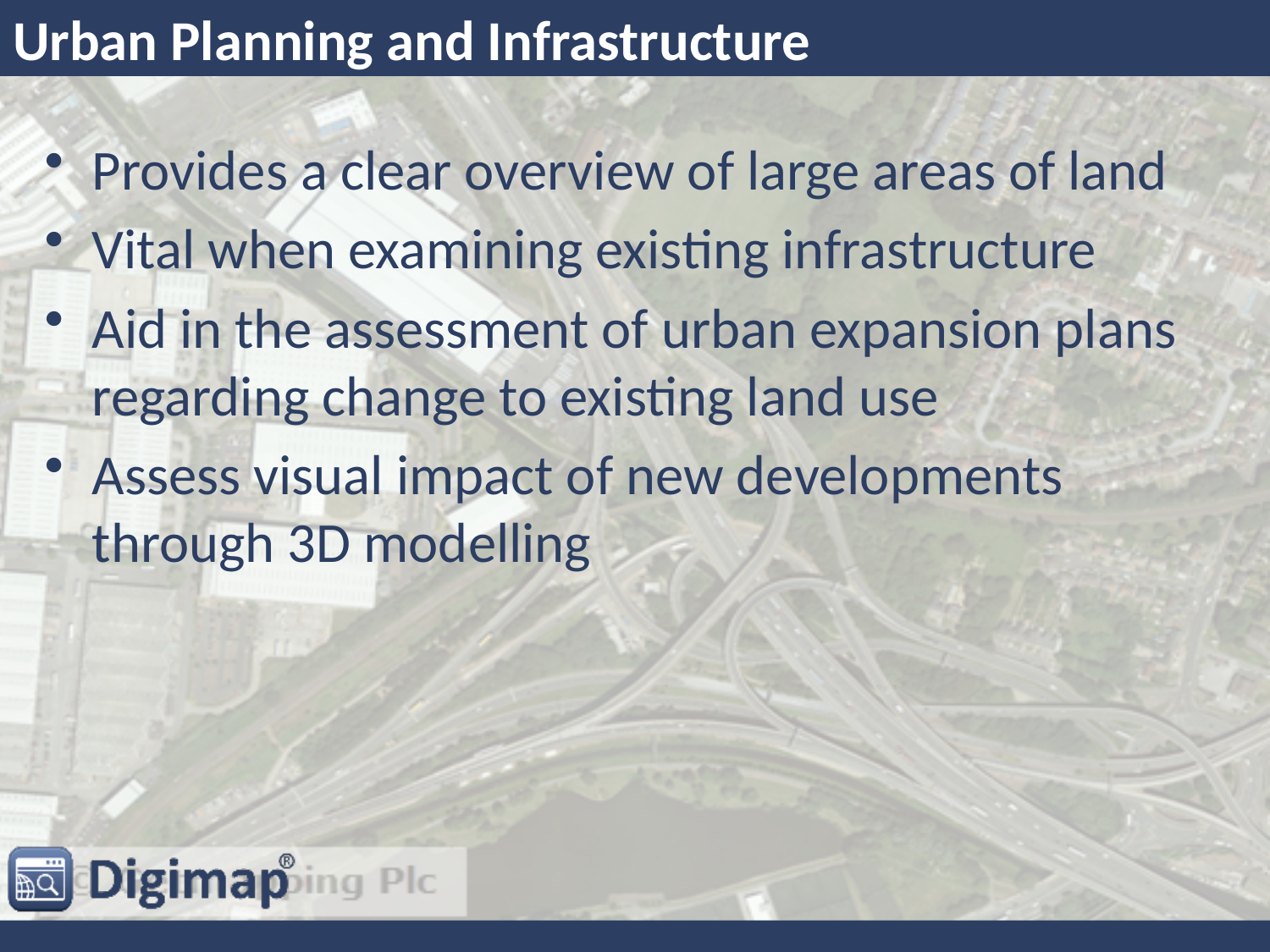

# Urban Planning and Infrastructure
Provides a clear overview of large areas of land
Vital when examining existing infrastructure
Aid in the assessment of urban expansion plans regarding change to existing land use
Assess visual impact of new developments through 3D modelling